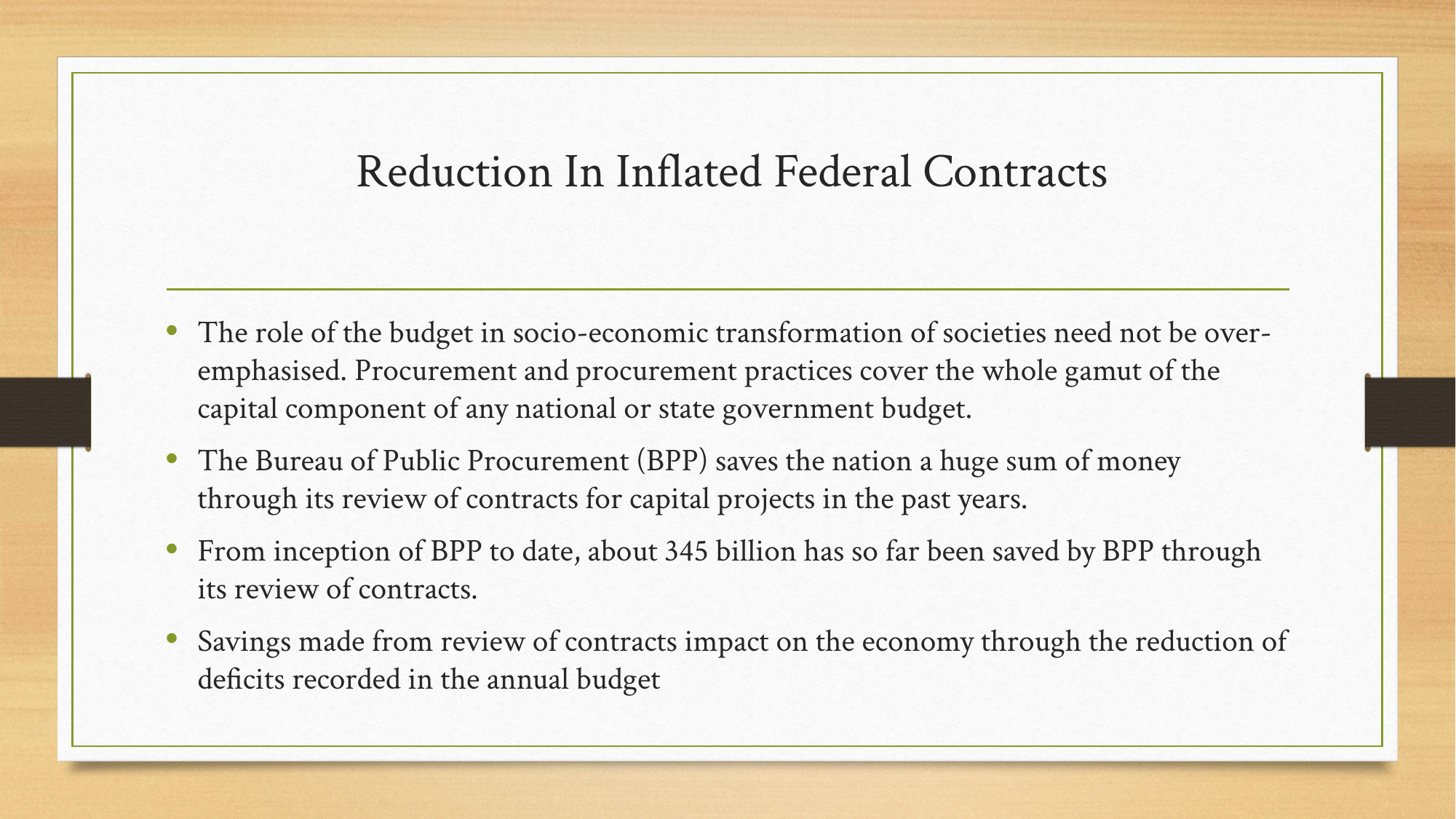

# Reduction In Inflated Federal Contracts
The role of the budget in socio-economic transformation of societies need not be over-emphasised. Procurement and procurement practices cover the whole gamut of the capital component of any national or state government budget.
The Bureau of Public Procurement (BPP) saves the nation a huge sum of money through its review of contracts for capital projects in the past years.
From inception of BPP to date, about 345 billion has so far been saved by BPP through its review of contracts.
Savings made from review of contracts impact on the economy through the reduction of deficits recorded in the annual budget